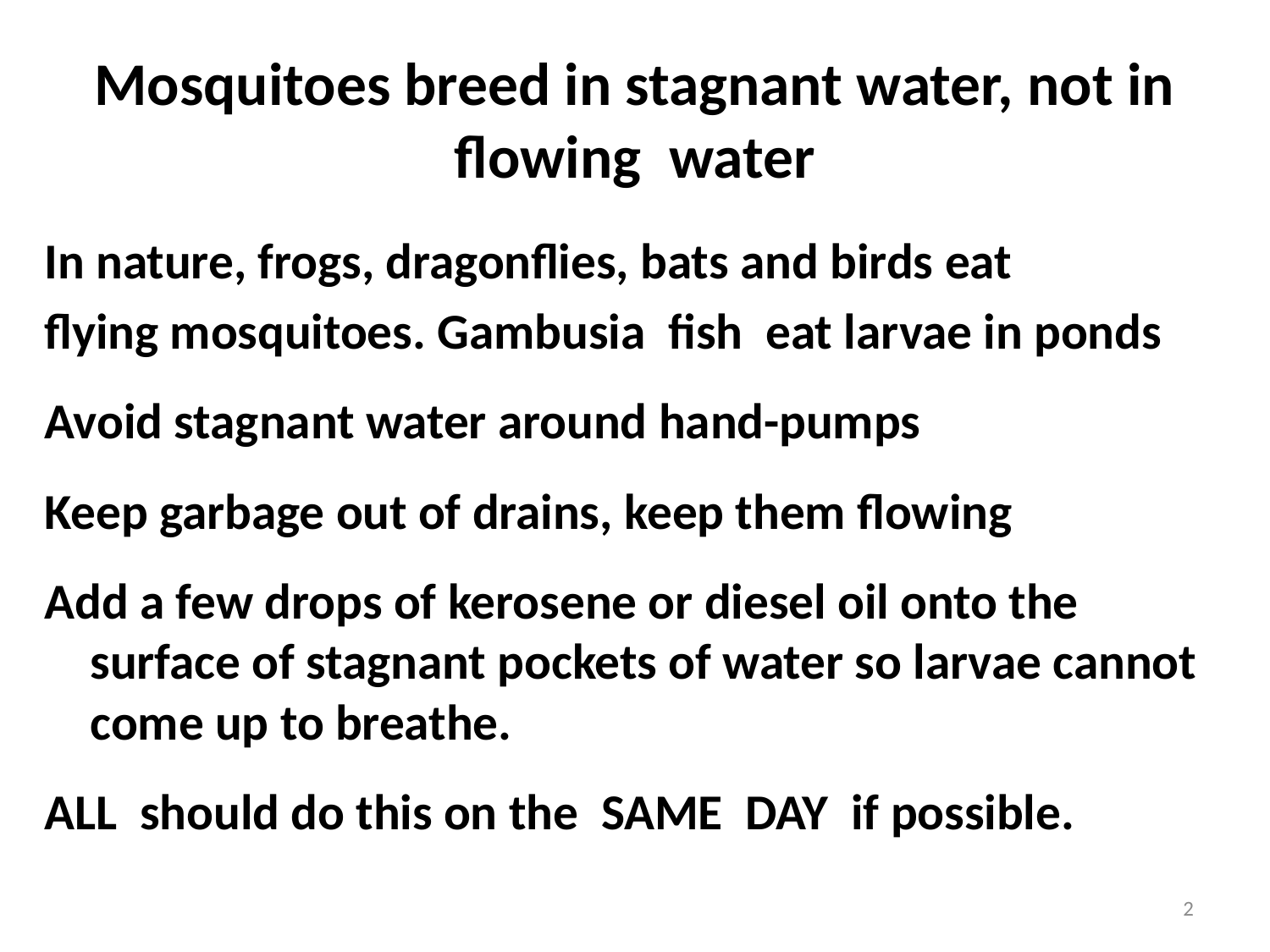

# Mosquitoes breed in stagnant water, not in flowing  water
In nature, frogs, dragonflies, bats and birds eat
flying mosquitoes. Gambusia  fish  eat larvae in ponds

Avoid stagnant water around hand-pumps

Keep garbage out of drains, keep them flowing

Add a few drops of kerosene or diesel oil onto the surface of stagnant pockets of water so larvae cannot come up to breathe.

ALL  should do this on the  SAME  DAY  if possible.
2